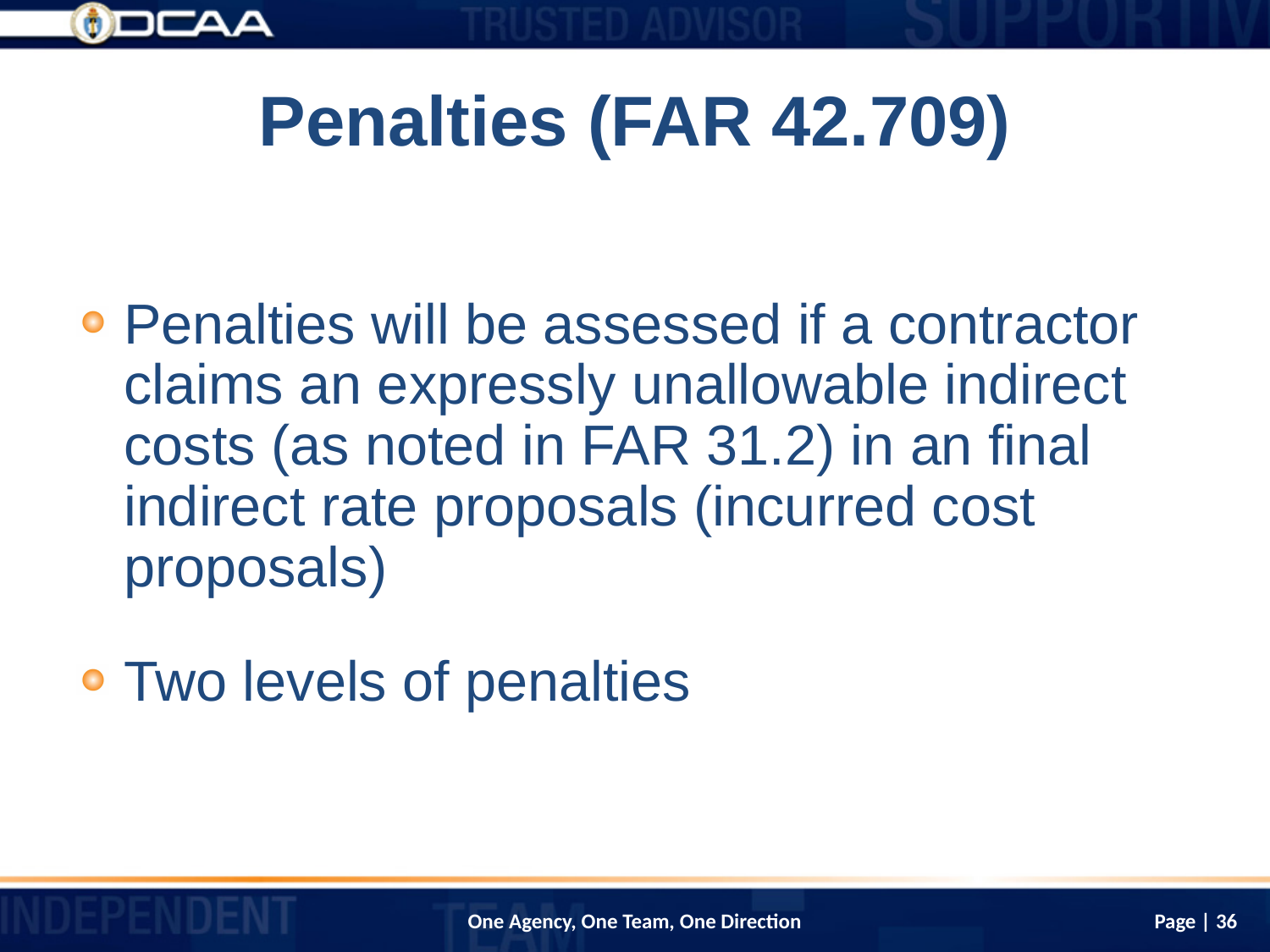

# Penalties (FAR 42.709)
Penalties will be assessed if a contractor claims an expressly unallowable indirect costs (as noted in FAR 31.2) in an final indirect rate proposals (incurred cost proposals)
Two levels of penalties
Page | 36